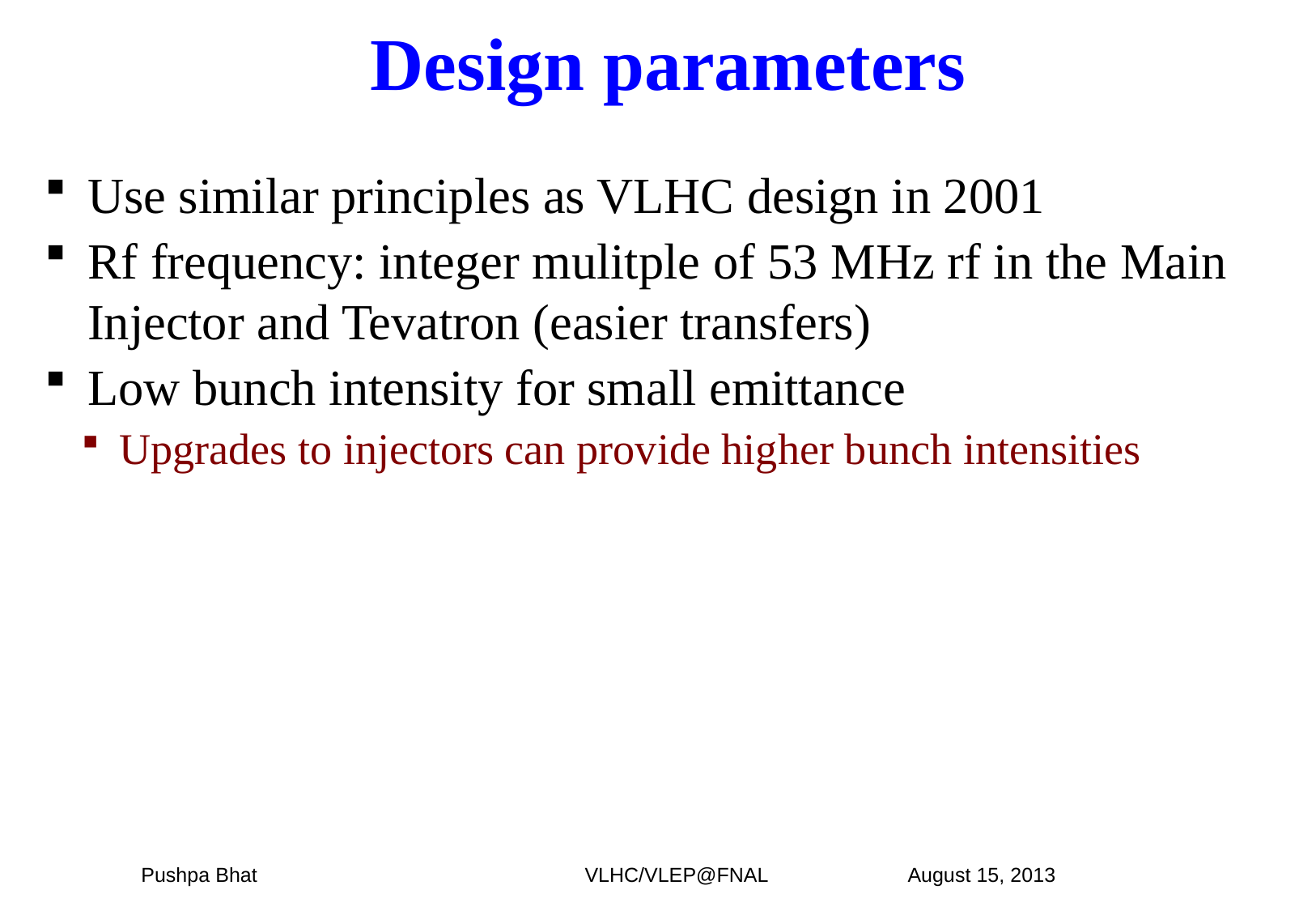

# Design parameters
Use similar principles as VLHC design in 2001
Rf frequency: integer mulitple of 53 MHz rf in the Main Injector and Tevatron (easier transfers)
Low bunch intensity for small emittance
Upgrades to injectors can provide higher bunch intensities